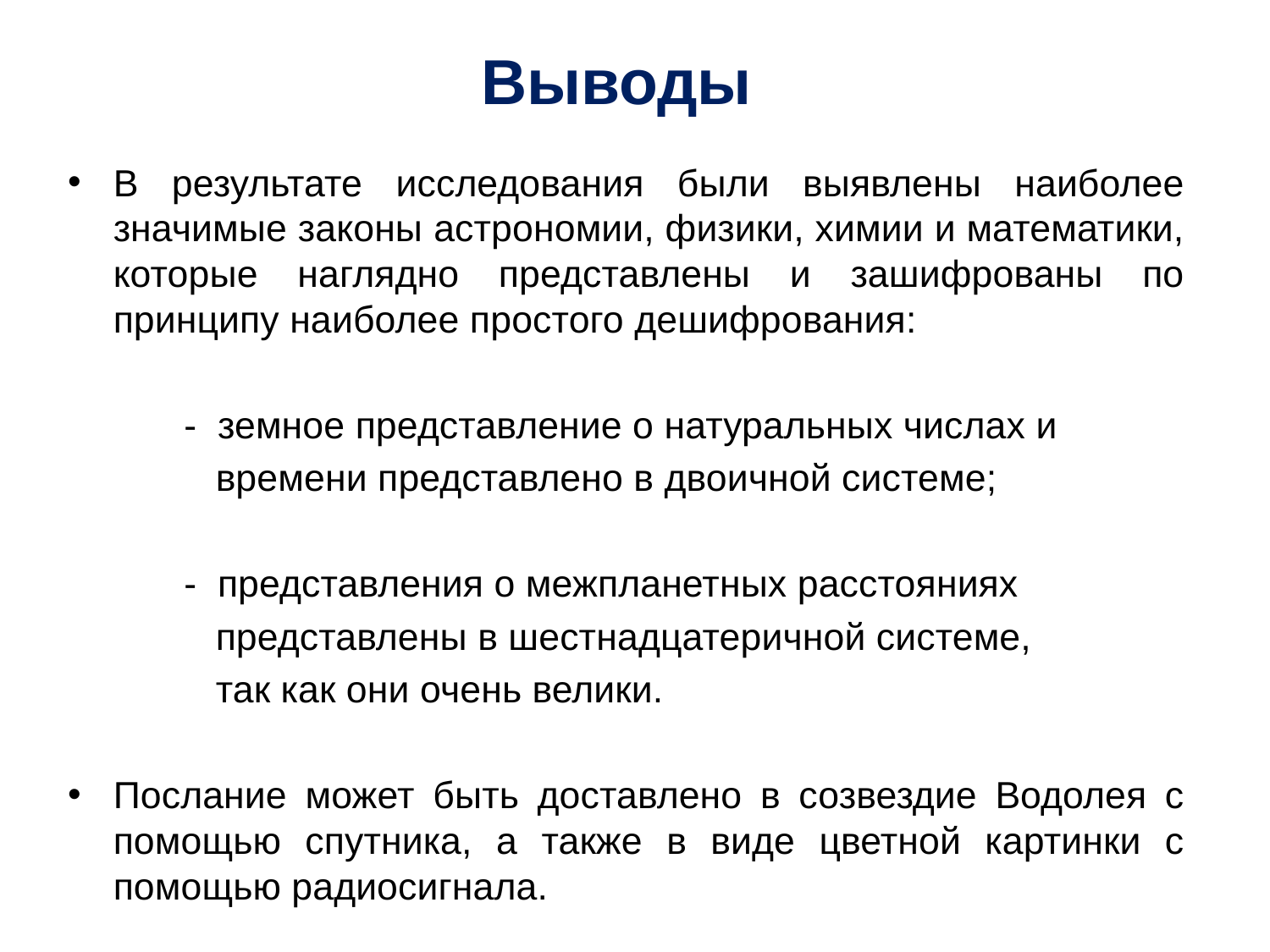

# Выводы
В результате исследования были выявлены наиболее значимые законы астрономии, физики, химии и математики, которые наглядно представлены и зашифрованы по принципу наиболее простого дешифрования:

           -  земное представление о натуральных числах и
              времени представлено в двоичной системе;

           -  представления о межпланетных расстояниях
              представлены в шестнадцатеричной системе,
              так как они очень велики.

Послание может быть доставлено в созвездие Водолея с помощью спутника, а также в виде цветной картинки с помощью радиосигнала.